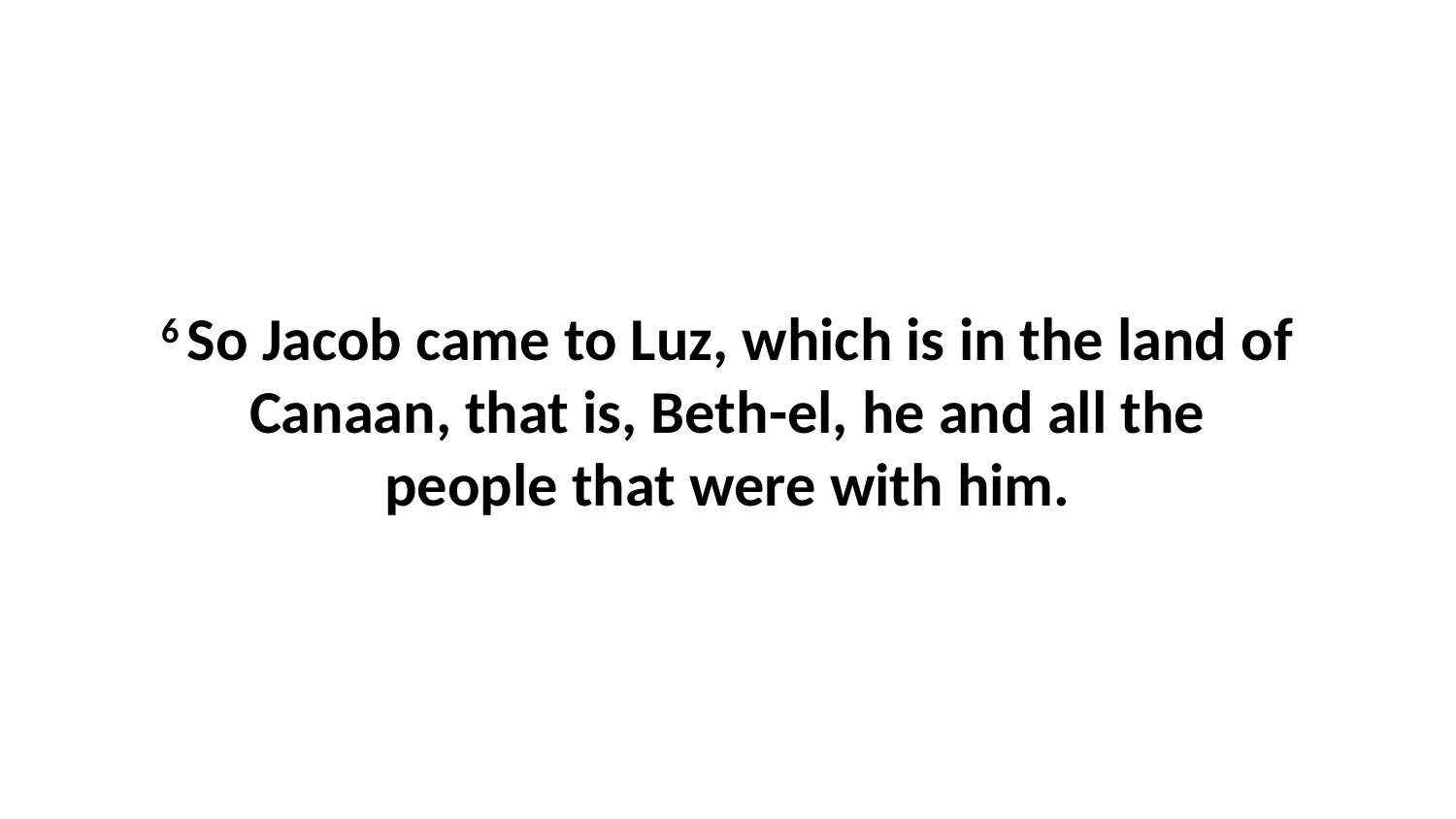

6 So Jacob came to Luz, which is in the land of Canaan, that is, Beth-el, he and all the people that were with him.